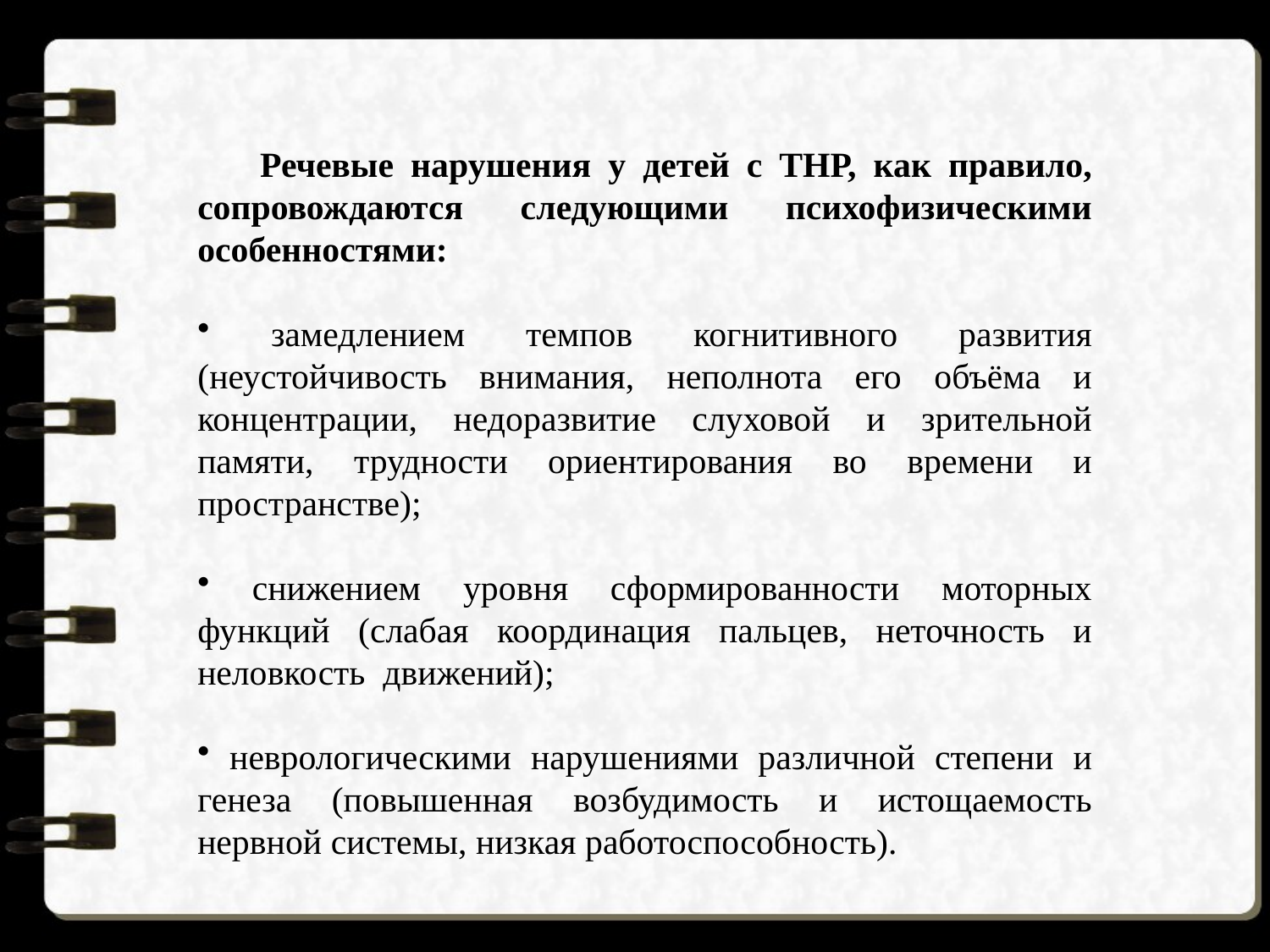

Речевые нарушения у детей с ТНР, как правило, сопровождаются следующими психофизическими особенностями:

 замедлением темпов когнитивного развития (неустойчивость внимания, неполнота его объёма и концентрации, недоразвитие слуховой и зрительной памяти, трудности ориентирования во времени и пространстве);

 снижением уровня сформированности моторных функций (слабая координация пальцев, неточность и неловкость  движений);

 неврологическими нарушениями различной степени и генеза (повышенная возбудимость и истощаемость нервной системы, низкая работоспособность).